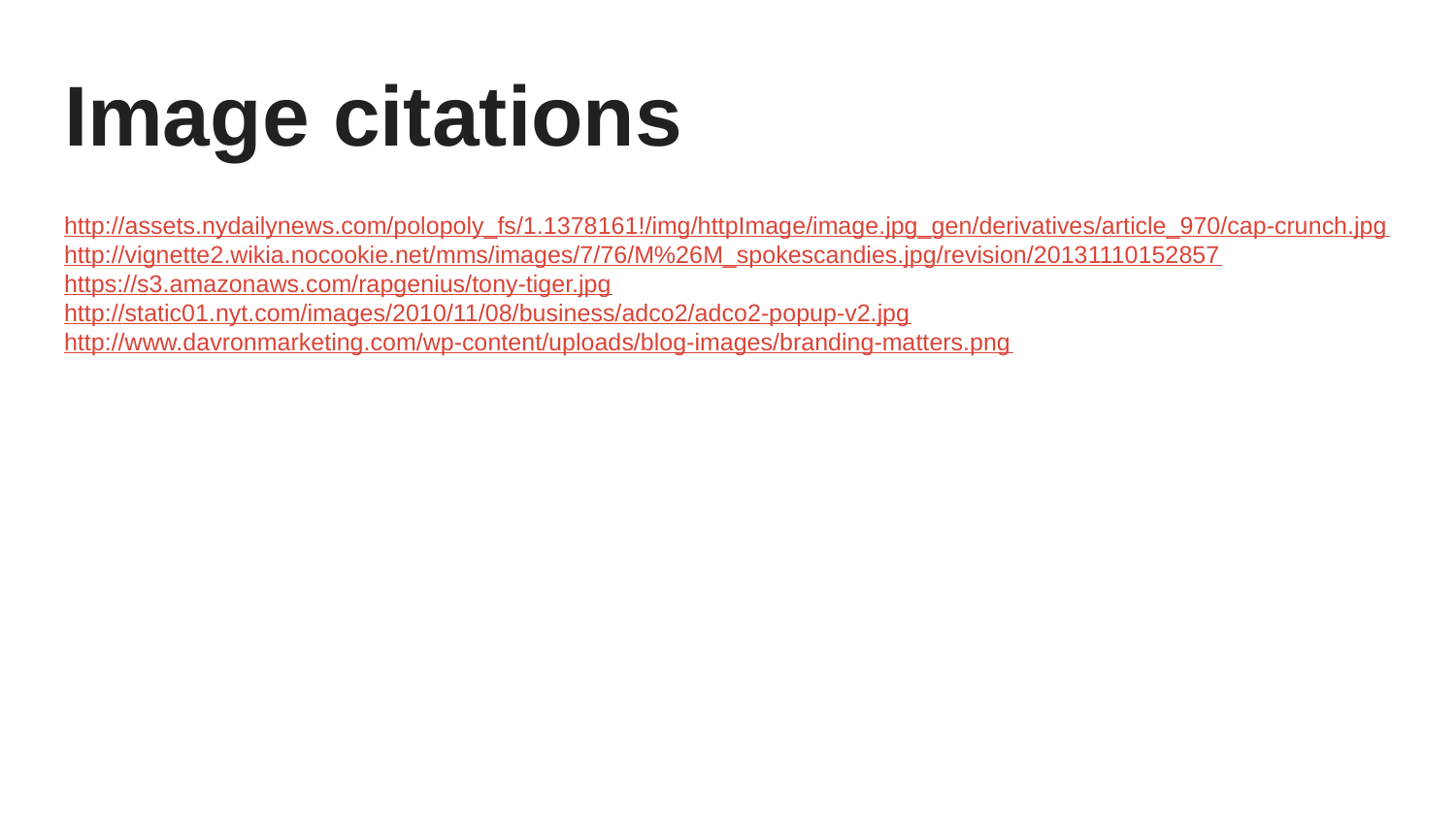

# Image citations
http://assets.nydailynews.com/polopoly_fs/1.1378161!/img/httpImage/image.jpg_gen/derivatives/article_970/cap-crunch.jpg
http://vignette2.wikia.nocookie.net/mms/images/7/76/M%26M_spokescandies.jpg/revision/20131110152857
https://s3.amazonaws.com/rapgenius/tony-tiger.jpg
http://static01.nyt.com/images/2010/11/08/business/adco2/adco2-popup-v2.jpg
http://www.davronmarketing.com/wp-content/uploads/blog-images/branding-matters.png